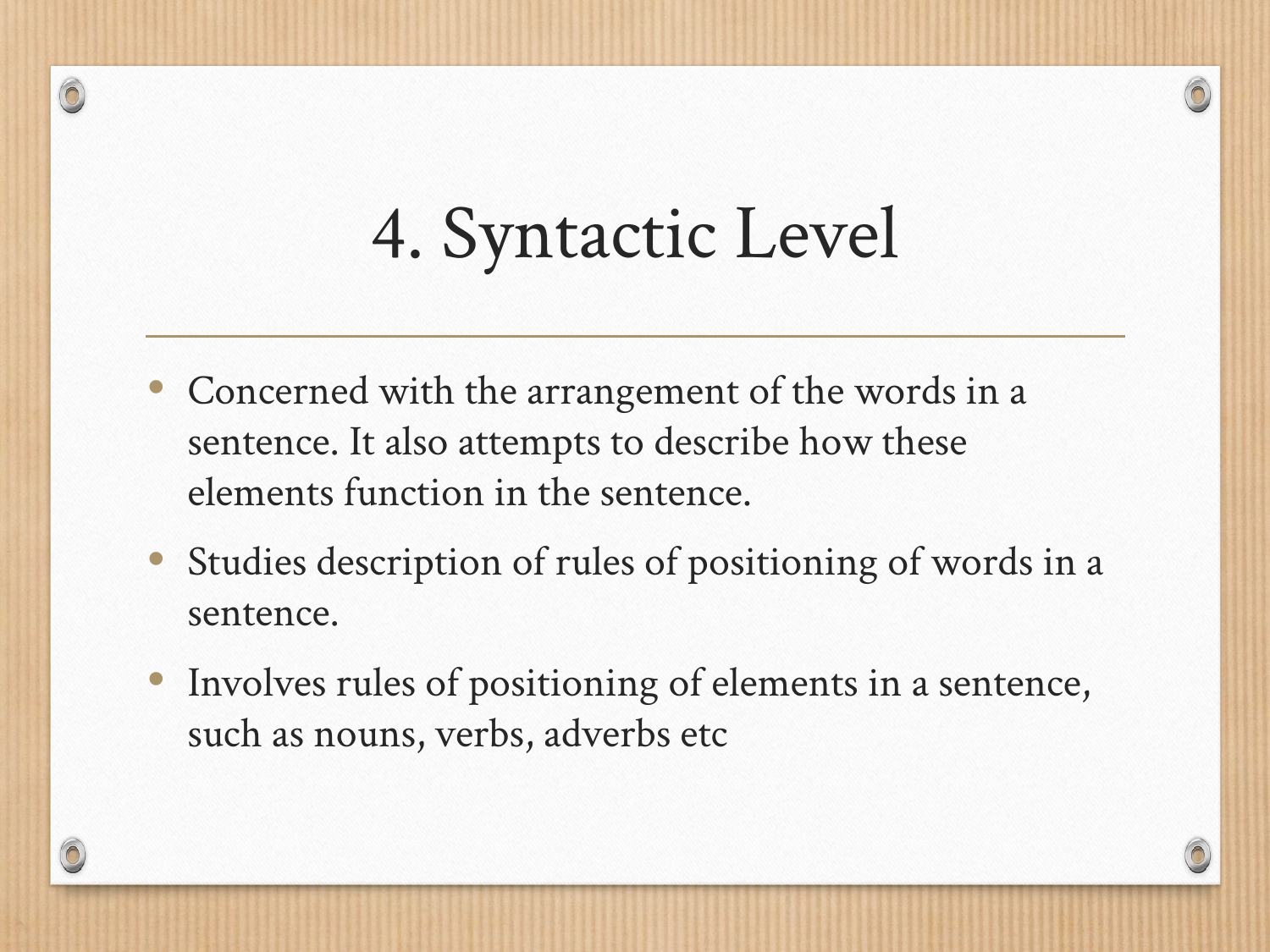

# 4. Syntactic Level
Concerned with the arrangement of the words in a sentence. It also attempts to describe how these elements function in the sentence.
Studies description of rules of positioning of words in a sentence.
Involves rules of positioning of elements in a sentence, such as nouns, verbs, adverbs etc